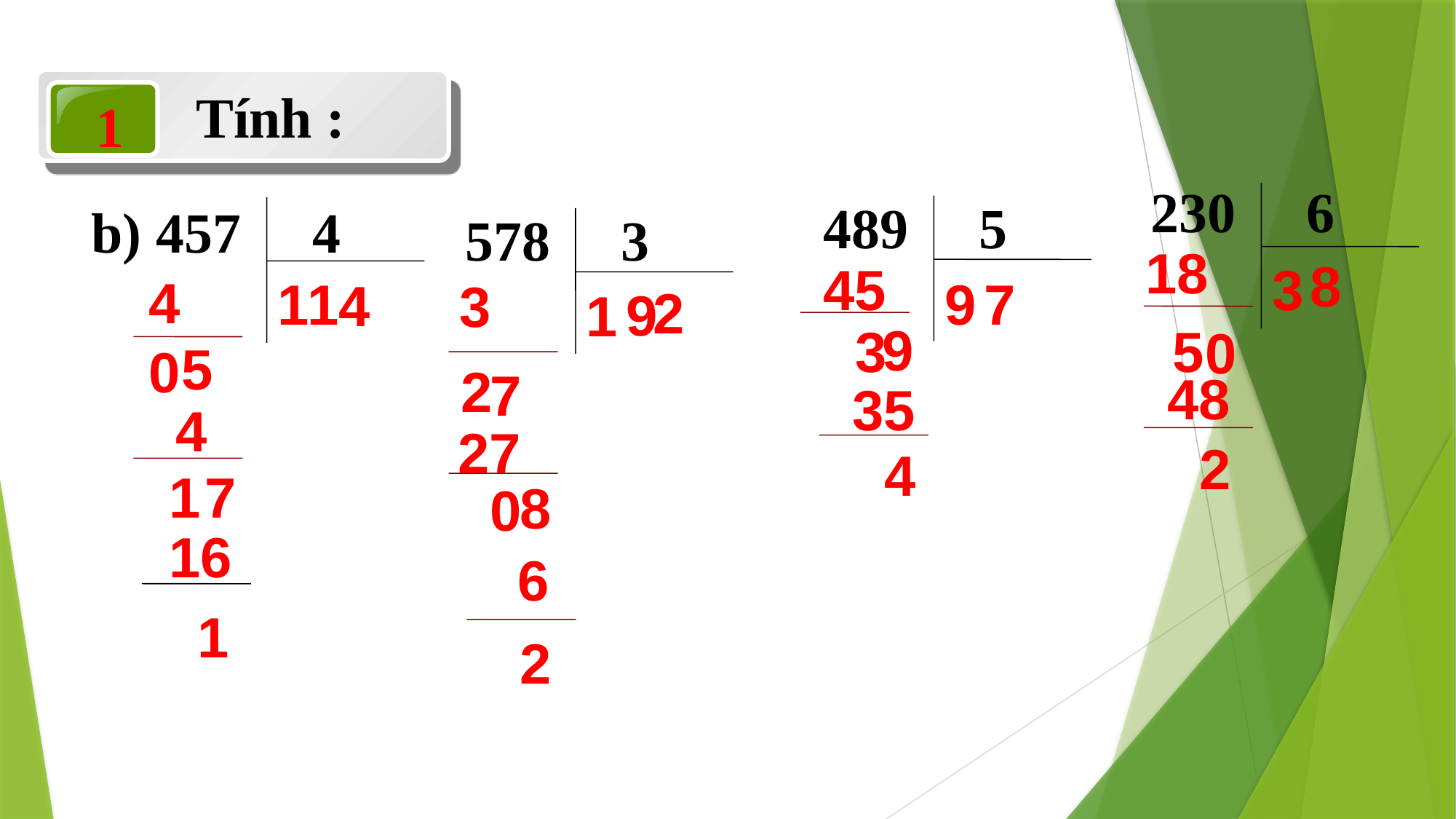

Tính :

1
230     6

489     5

457     4

b)
578     3

18
8
45
3
4
1
1
9
7
4
3
2
9
1

9
3
5
0

5
0

2

7
48
35
4
27
2
4
1
7
8
0
16
6
1

2